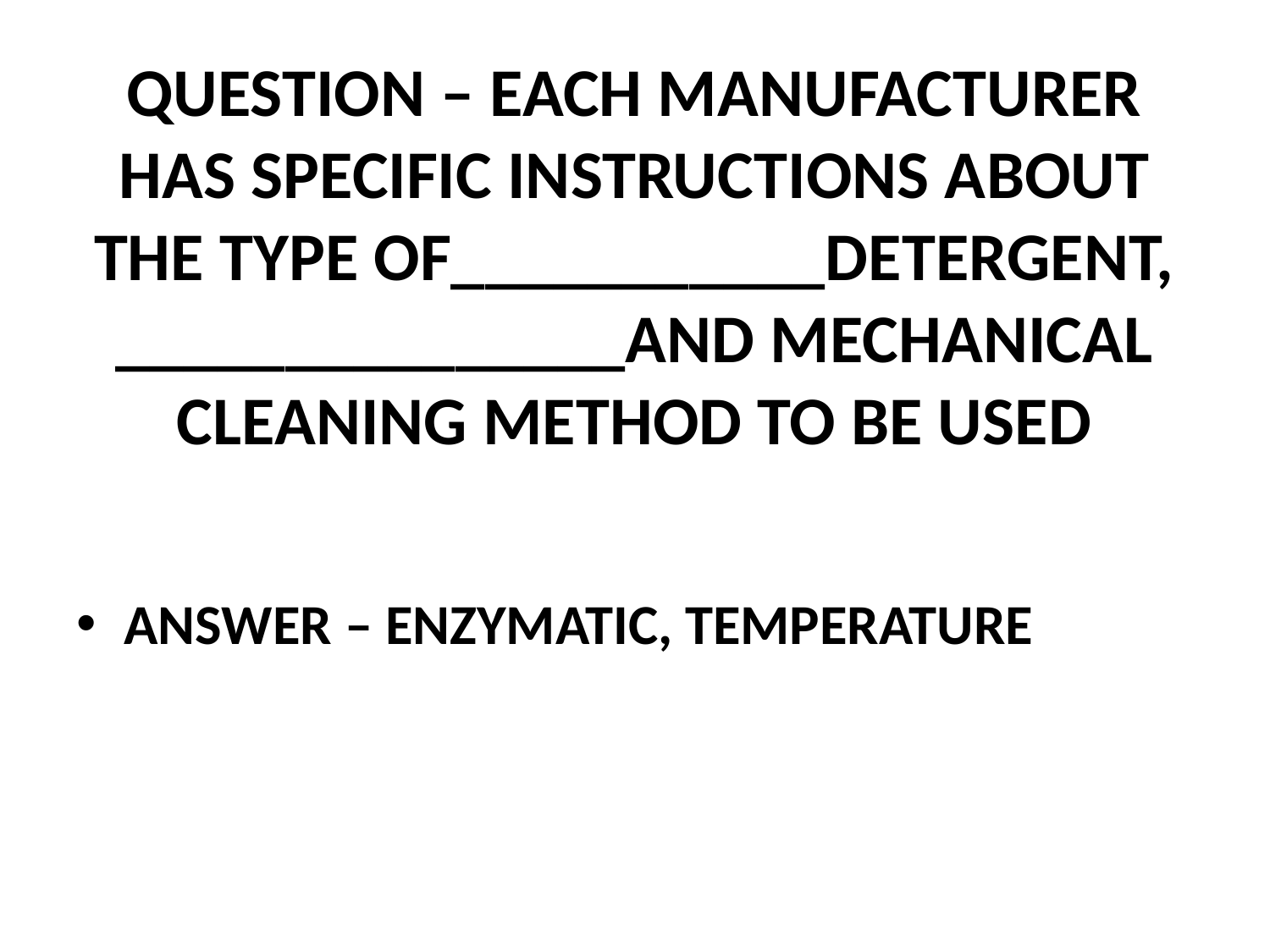

# QUESTION – EACH MANUFACTURER HAS SPECIFIC INSTRUCTIONS ABOUT THE TYPE OF___________DETERGENT, _______________AND MECHANICAL CLEANING METHOD TO BE USED
ANSWER – ENZYMATIC, TEMPERATURE